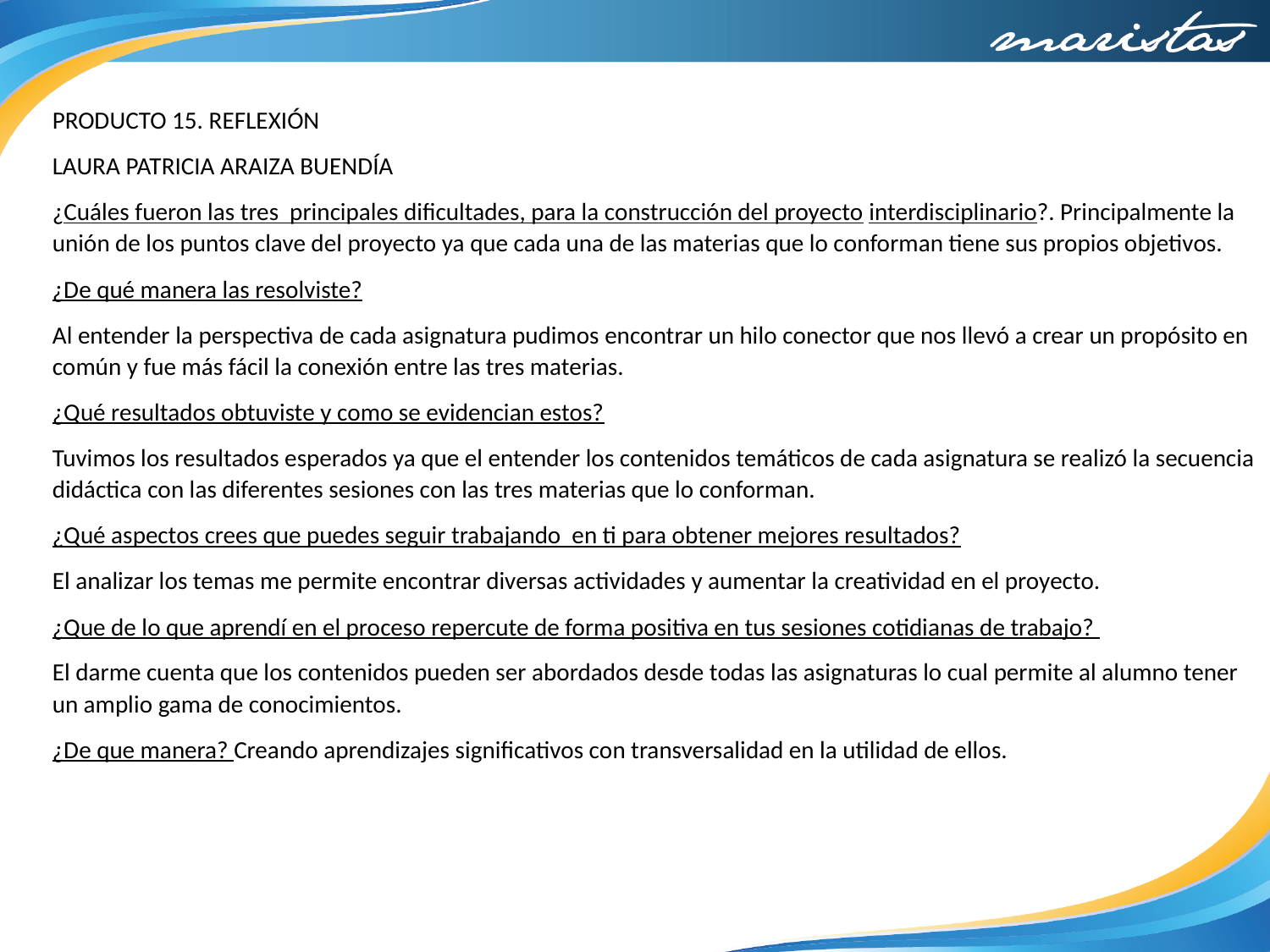

#

PRODUCTO 15. REFLEXIÓN
LAURA PATRICIA ARAIZA BUENDÍA
¿Cuáles fueron las tres  principales dificultades, para la construcción del proyecto interdisciplinario?. Principalmente la unión de los puntos clave del proyecto ya que cada una de las materias que lo conforman tiene sus propios objetivos.
¿De qué manera las resolviste?
Al entender la perspectiva de cada asignatura pudimos encontrar un hilo conector que nos llevó a crear un propósito en común y fue más fácil la conexión entre las tres materias.
¿Qué resultados obtuviste y como se evidencian estos?
Tuvimos los resultados esperados ya que el entender los contenidos temáticos de cada asignatura se realizó la secuencia didáctica con las diferentes sesiones con las tres materias que lo conforman.
¿Qué aspectos crees que puedes seguir trabajando  en ti para obtener mejores resultados?
El analizar los temas me permite encontrar diversas actividades y aumentar la creatividad en el proyecto.
¿Que de lo que aprendí en el proceso repercute de forma positiva en tus sesiones cotidianas de trabajo?
El darme cuenta que los contenidos pueden ser abordados desde todas las asignaturas lo cual permite al alumno tener un amplio gama de conocimientos.
¿De que manera? Creando aprendizajes significativos con transversalidad en la utilidad de ellos.